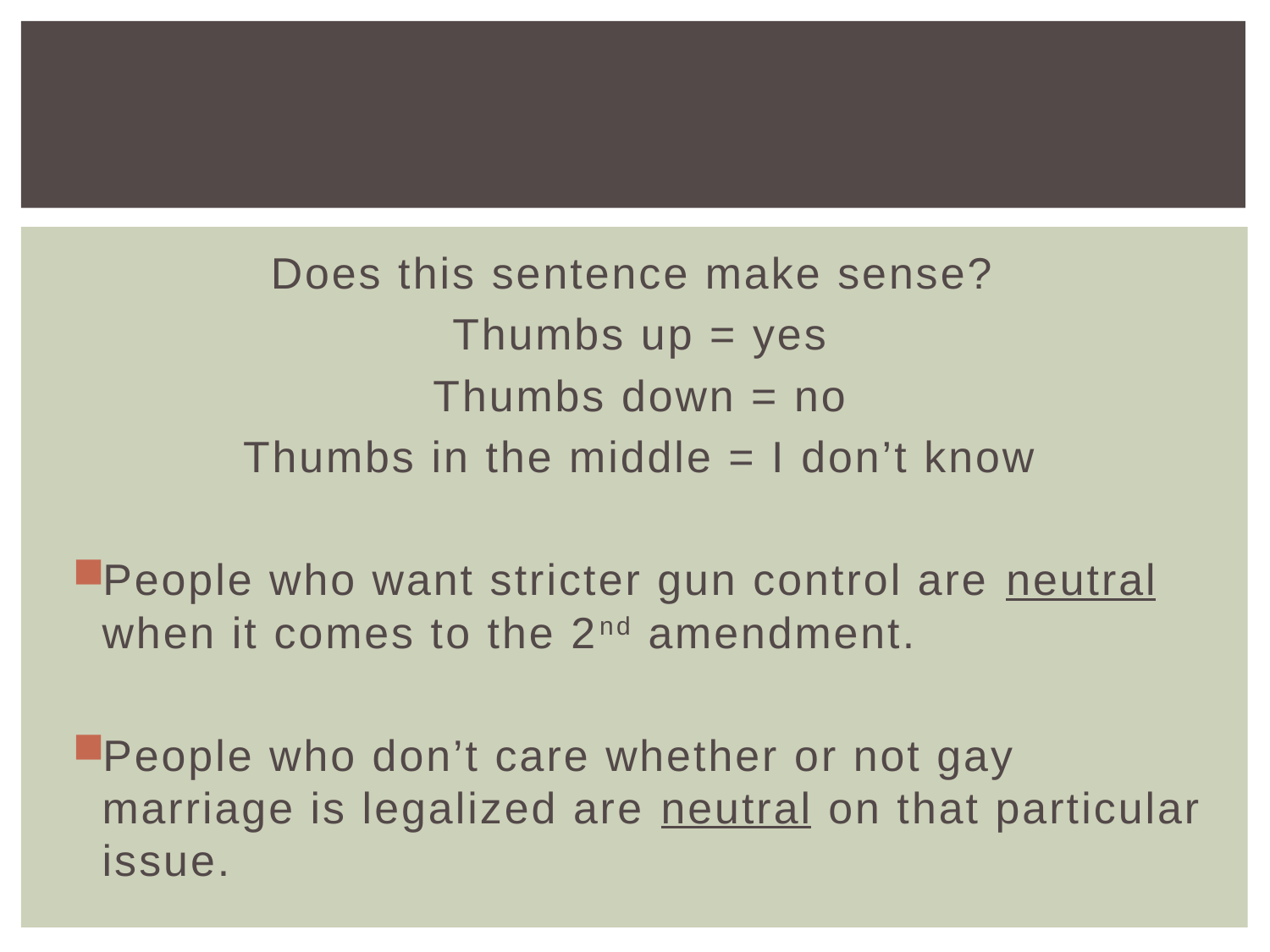

#
Does this sentence make sense?
Thumbs up = yes
Thumbs down = no
Thumbs in the middle = I don’t know

People who want stricter gun control are neutral when it comes to the 2nd amendment.

People who don’t care whether or not gay marriage is legalized are neutral on that particular issue.